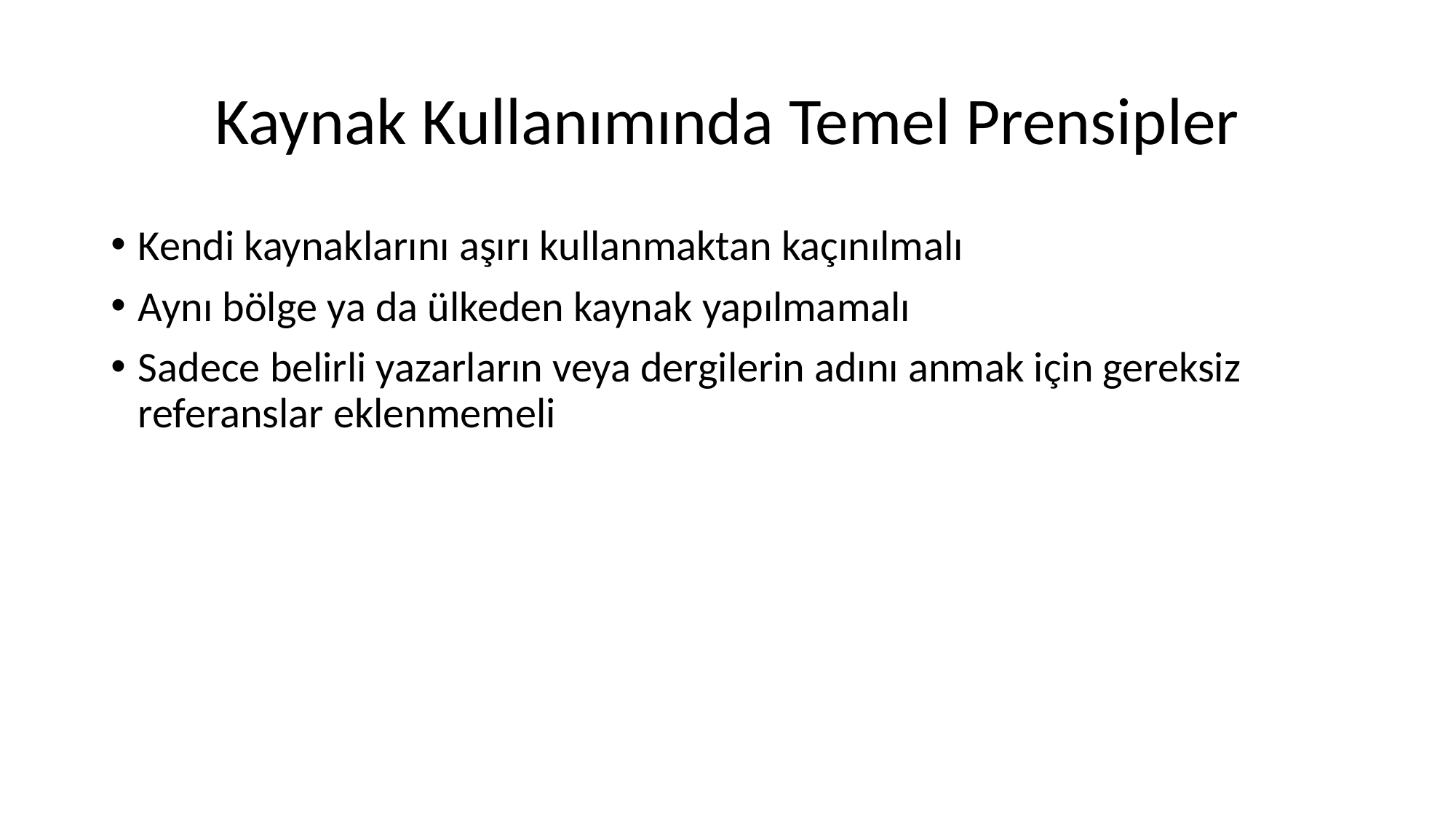

# Kaynak Kullanımında Temel Prensipler
Kendi kaynaklarını aşırı kullanmaktan kaçınılmalı
Aynı bölge ya da ülkeden kaynak yapılmamalı
Sadece belirli yazarların veya dergilerin adını anmak için gereksiz referanslar eklenmemeli